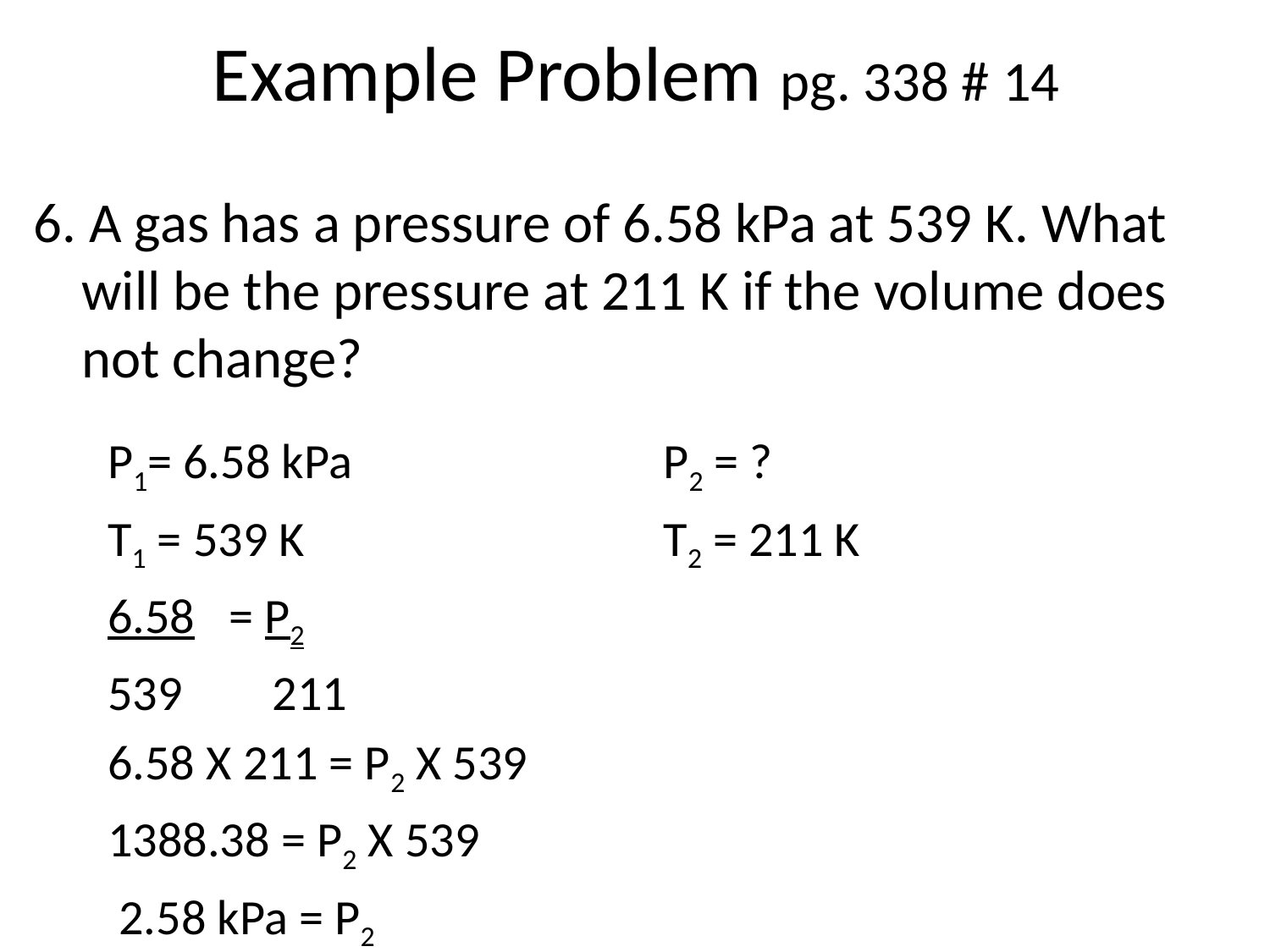

# Example Problem pg. 338 # 14
6. A gas has a pressure of 6.58 kPa at 539 K. What will be the pressure at 211 K if the volume does not change?
P1= 6.58 kPa			P2 = ?
T1 = 539 K 			T2 = 211 K
6.58   = P2
        211
6.58 X 211 = P2 X 539
1388.38 = P2 X 539
 2.58 kPa = P2